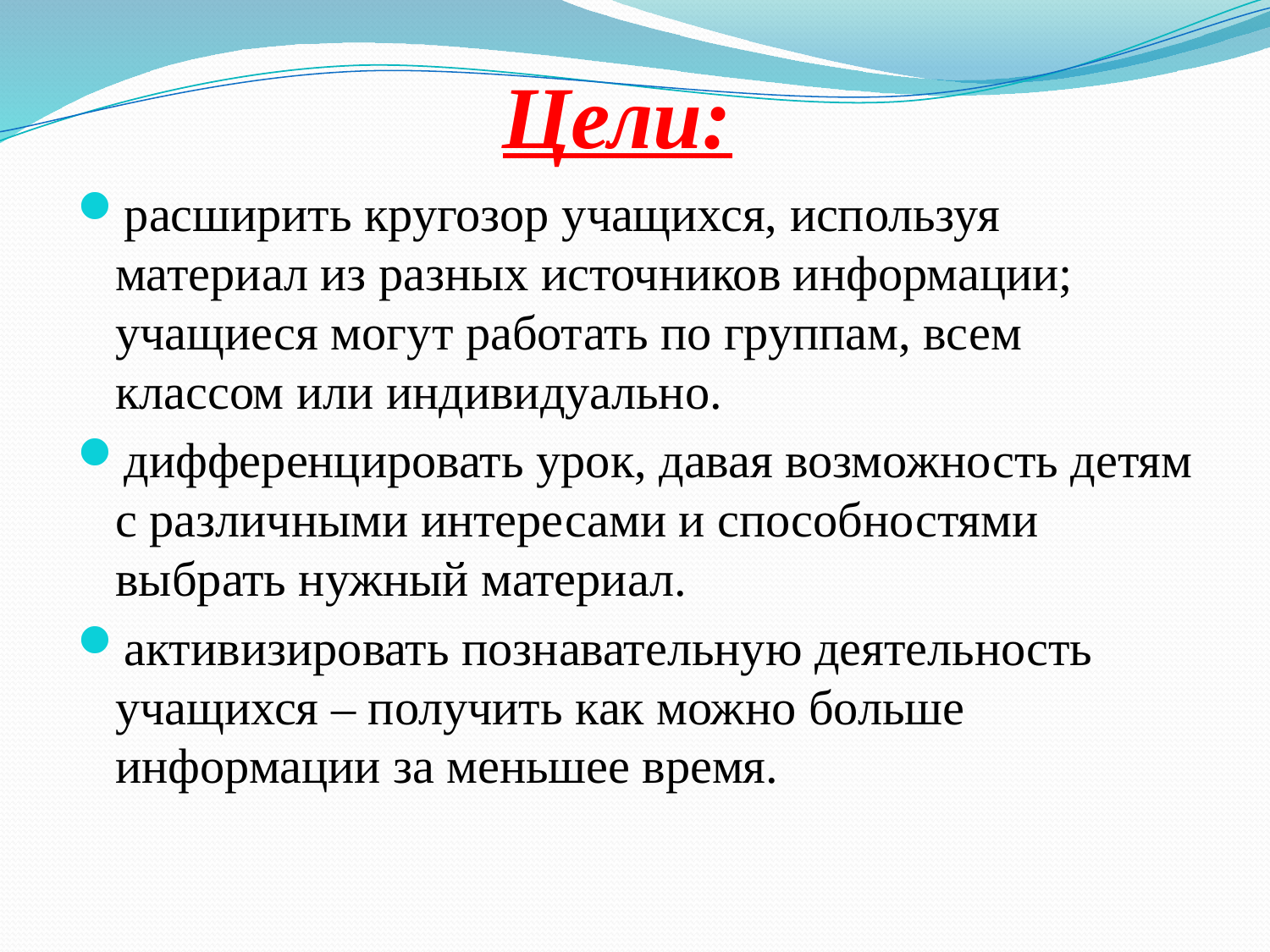

# Цели:
расширить кругозор учащихся, используя материал из разных источников информации; учащиеся могут работать по группам, всем классом или индивидуально.
дифференцировать урок, давая возможность детям с различными интересами и способностями выбрать нужный материал.
активизировать познавательную деятельность учащихся – получить как можно больше информации за меньшее время.